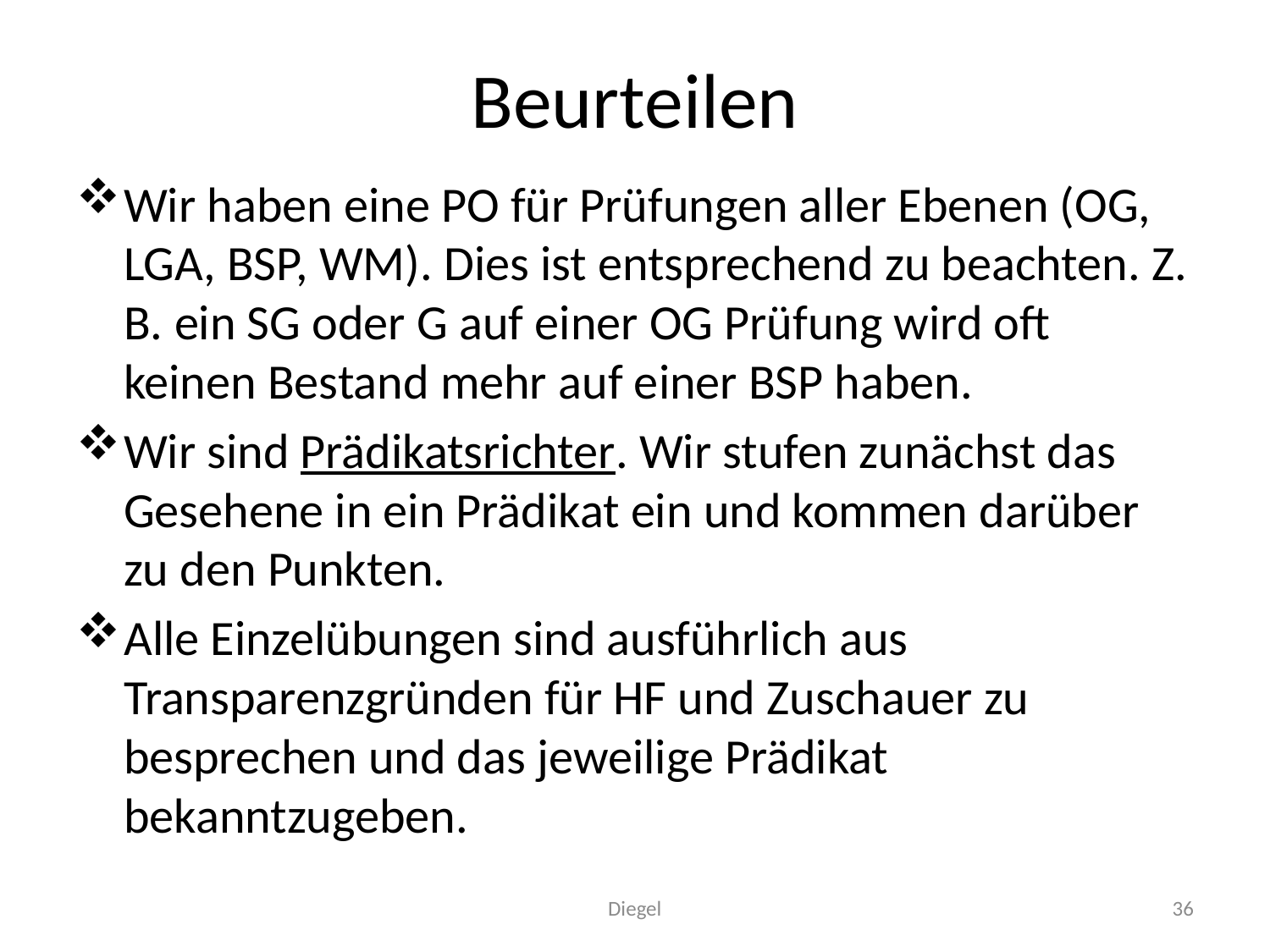

# Beurteilen
Wir haben eine PO für Prüfungen aller Ebenen (OG, LGA, BSP, WM). Dies ist entsprechend zu beachten. Z. B. ein SG oder G auf einer OG Prüfung wird oft keinen Bestand mehr auf einer BSP haben.
Wir sind Prädikatsrichter. Wir stufen zunächst das Gesehene in ein Prädikat ein und kommen darüber zu den Punkten.
Alle Einzelübungen sind ausführlich aus Transparenzgründen für HF und Zuschauer zu besprechen und das jeweilige Prädikat bekanntzugeben.
Diegel
36